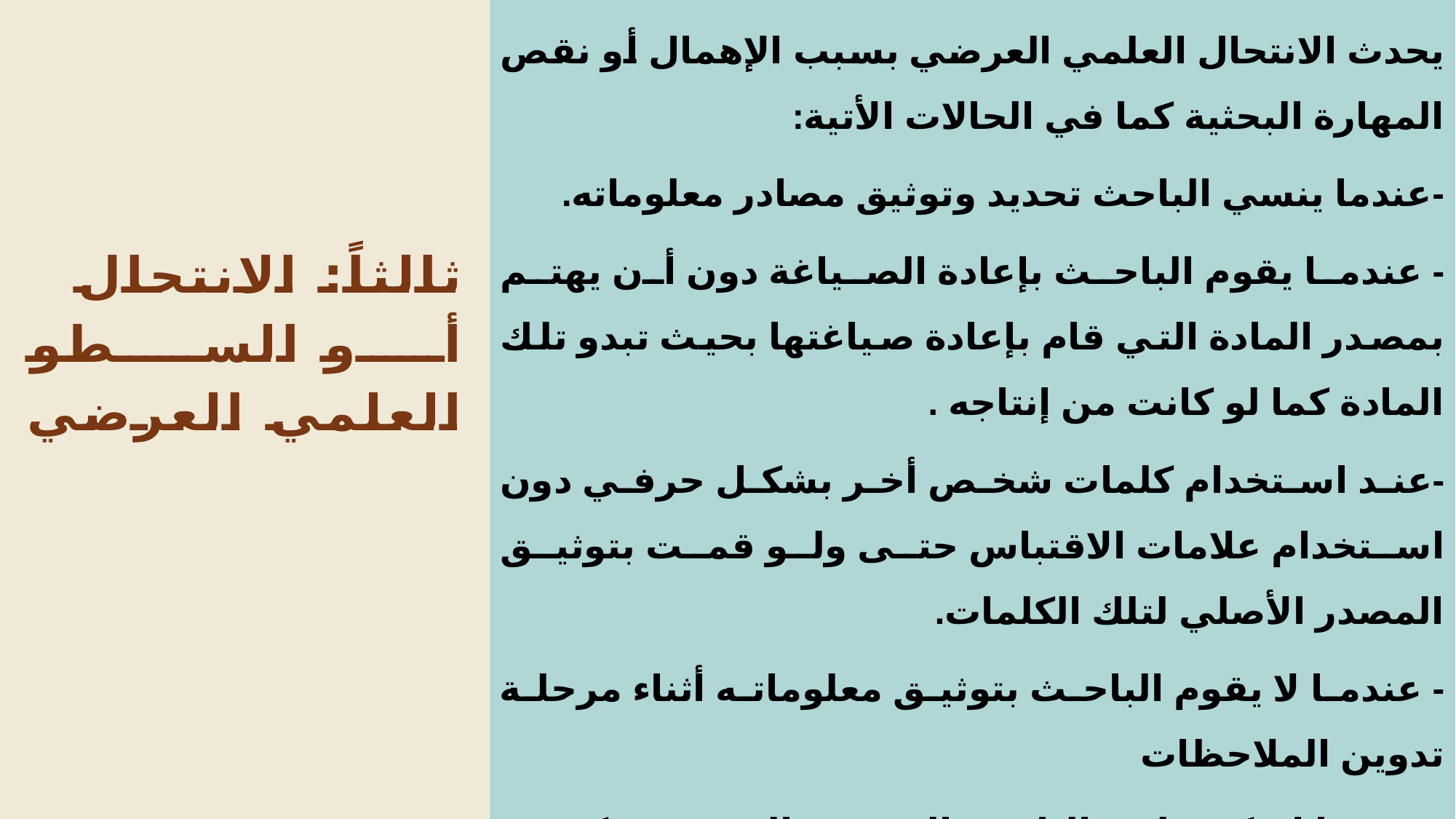

يحدث الانتحال العلمي العرضي بسبب الإهمال أو نقص المهارة البحثية كما في الحالات الأتية:
-عندما ينسي الباحث تحديد وتوثيق مصادر معلوماته.
- عندما يقوم الباحث بإعادة الصياغة دون أن يهتم بمصدر المادة التي قام بإعادة صياغتها بحيث تبدو تلك المادة كما لو كانت من إنتاجه .
-عند استخدام كلمات شخص أخر بشكل حرفي دون استخدام علامات الاقتباس حتى ولو قمت بتوثيق المصدر الأصلي لتلك الكلمات.
- عندما لا يقوم الباحث بتوثيق معلوماته أثناء مرحلة تدوين الملاحظات
- عندما لا يكون لدى الباحث المعرفة الصحيحة بكيفية إسناد الافكار لأصحابها
الانتحال العلمي العرضي في النهاية يظل انتحالاً ويمكن أن يؤدي إلى نفس العواقب التي تنتج عن الأنواع الأخرى من الانتحال .
# ثالثاً: الانتحال أو السطو العلمي العرضي